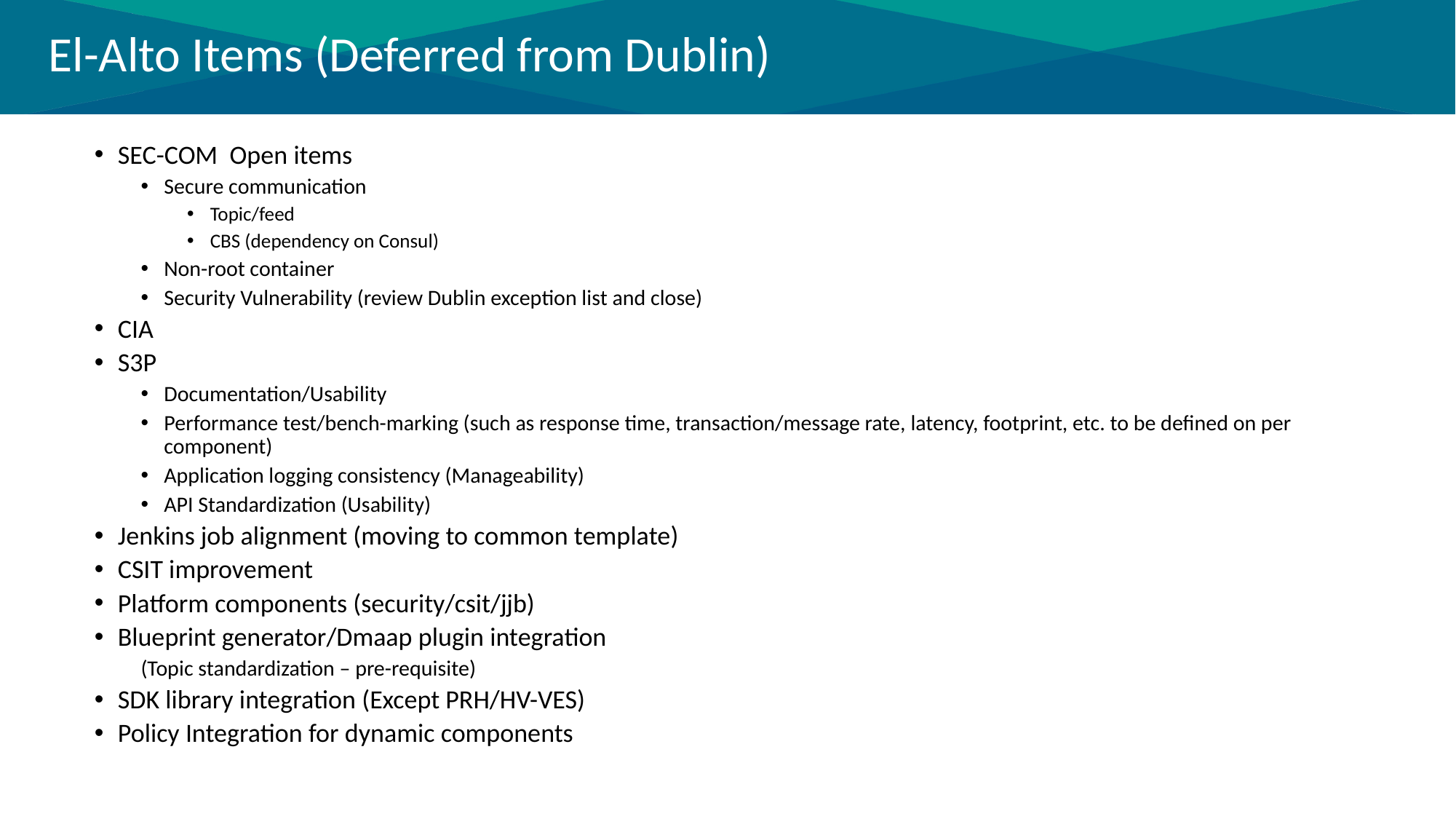

# El-Alto Items (Deferred from Dublin)
SEC-COM  Open items
Secure communication
Topic/feed
CBS (dependency on Consul)
Non-root container
Security Vulnerability (review Dublin exception list and close)
CIA
S3P
Documentation/Usability
Performance test/bench-marking (such as response time, transaction/message rate, latency, footprint, etc. to be defined on per component)
Application logging consistency (Manageability)
API Standardization (Usability)
Jenkins job alignment (moving to common template)
CSIT improvement
Platform components (security/csit/jjb)
Blueprint generator/Dmaap plugin integration
(Topic standardization – pre-requisite)
SDK library integration (Except PRH/HV-VES)
Policy Integration for dynamic components